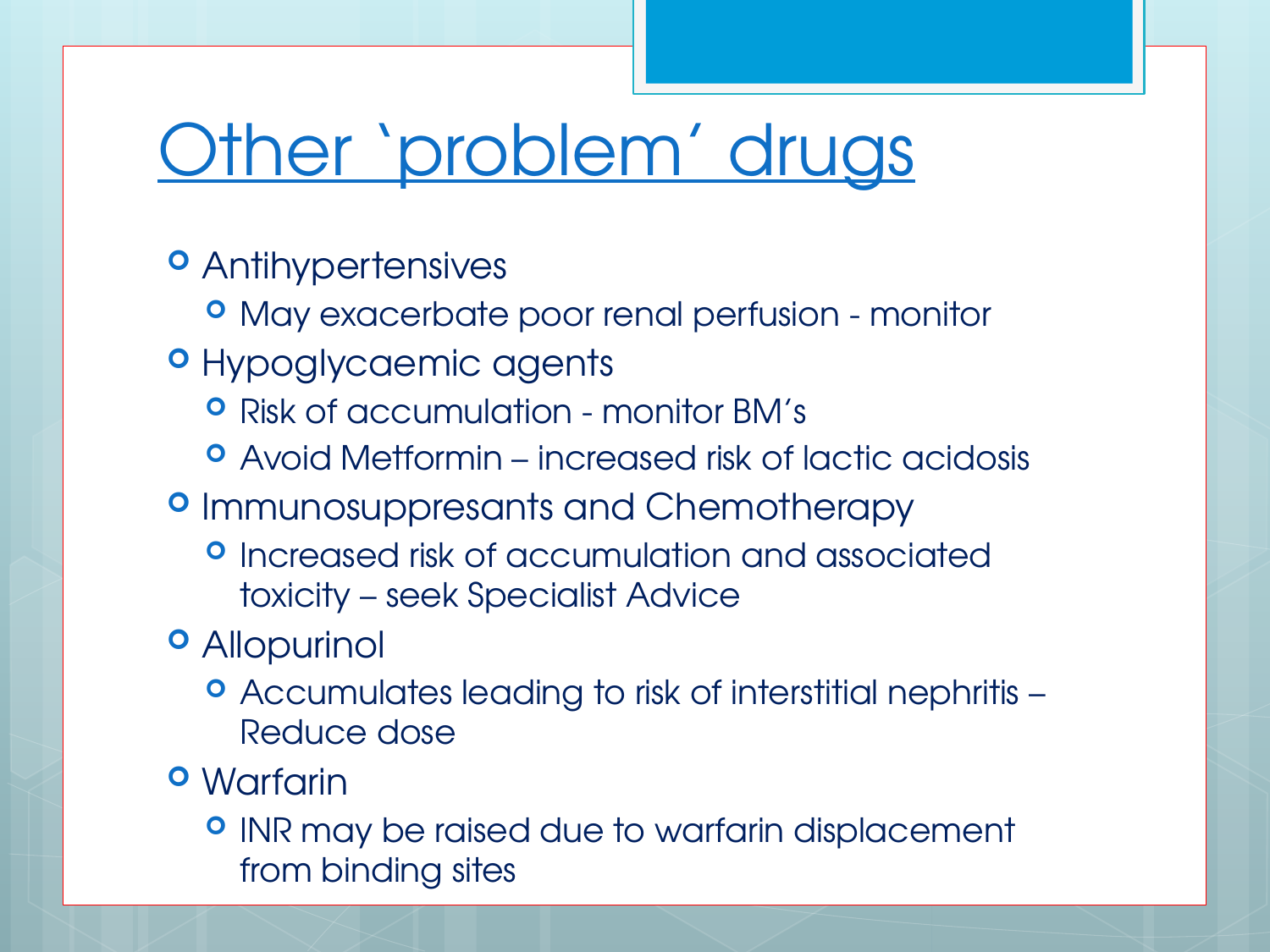

# Other ‘problem’ drugs
Antihypertensives
May exacerbate poor renal perfusion - monitor
Hypoglycaemic agents
Risk of accumulation - monitor BM’s
Avoid Metformin – increased risk of lactic acidosis
Immunosuppresants and Chemotherapy
Increased risk of accumulation and associated toxicity – seek Specialist Advice
Allopurinol
Accumulates leading to risk of interstitial nephritis – Reduce dose
Warfarin
INR may be raised due to warfarin displacement from binding sites